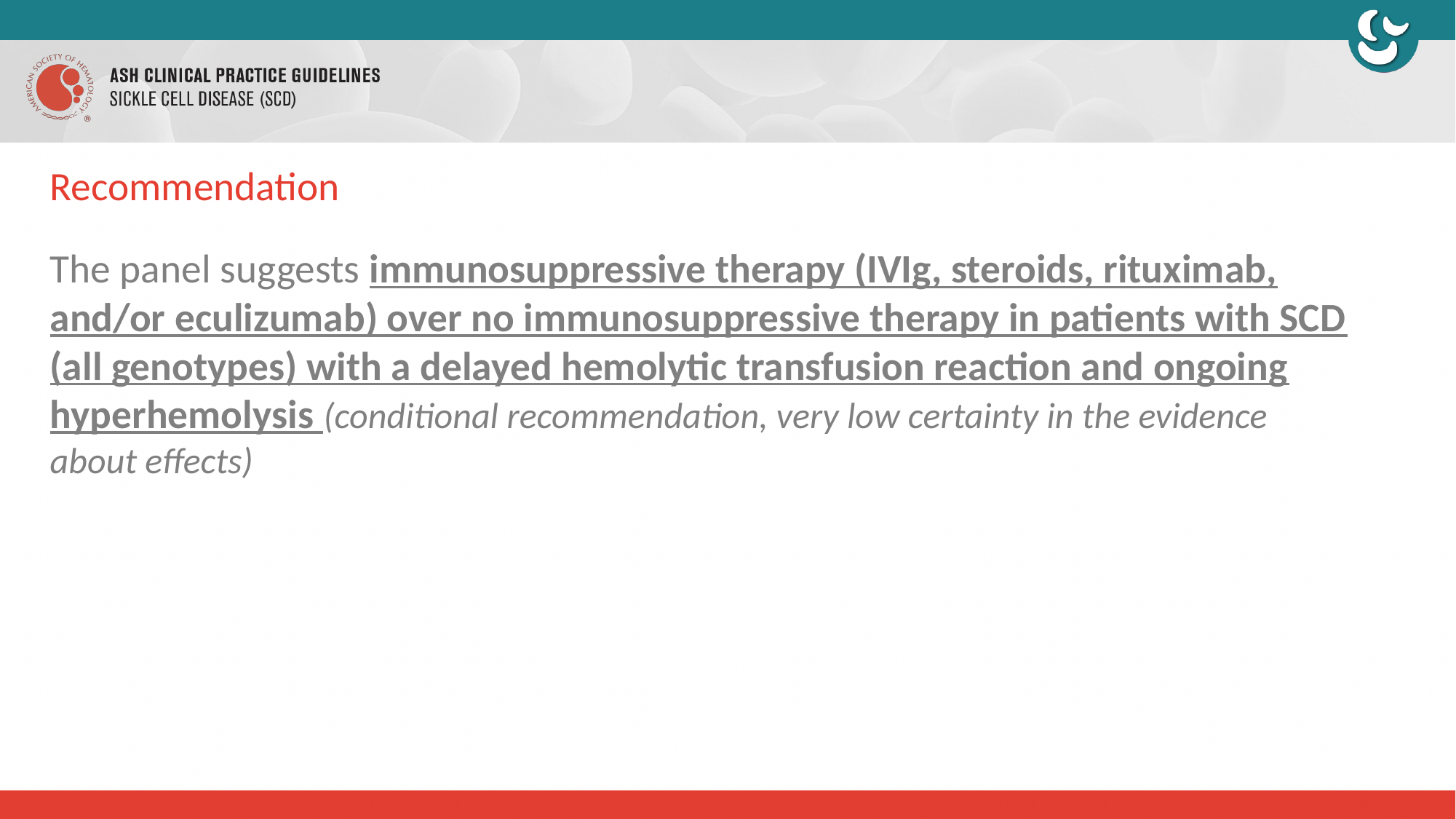

# Recommendation
The panel suggests immunosuppressive therapy (IVIg, steroids, rituximab, and/or eculizumab) over no immunosuppressive therapy in patients with SCD (all genotypes) with a delayed hemolytic transfusion reaction and ongoing hyperhemolysis (conditional recommendation, very low certainty in the evidence about effects)